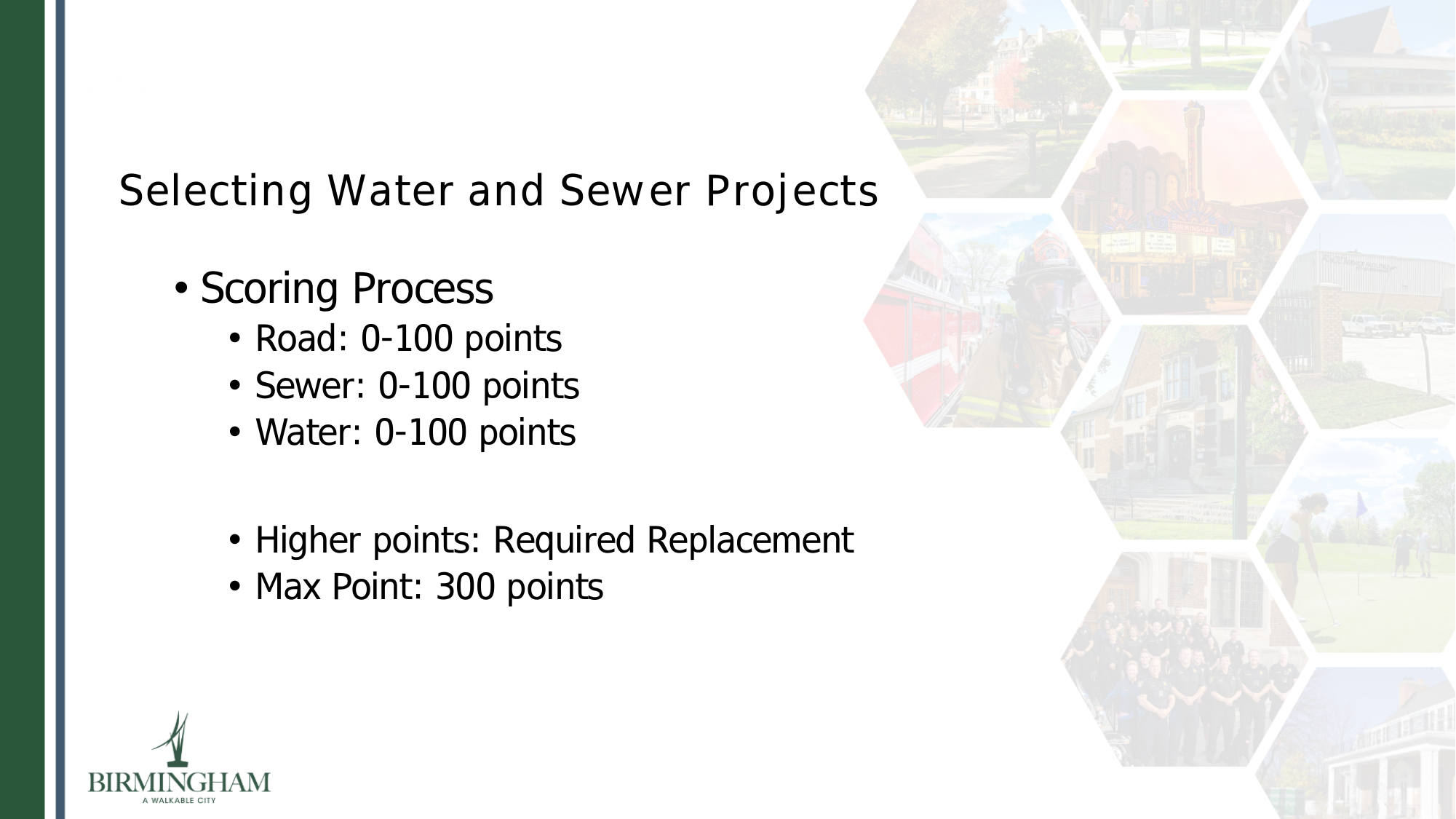

#
Selecting Water and Sewer Projects

Scoring Process
Road: 0-100 points
Sewer: 0-100 points
Water: 0-100 points

Higher points: Required Replacement
Max Point: 300 points